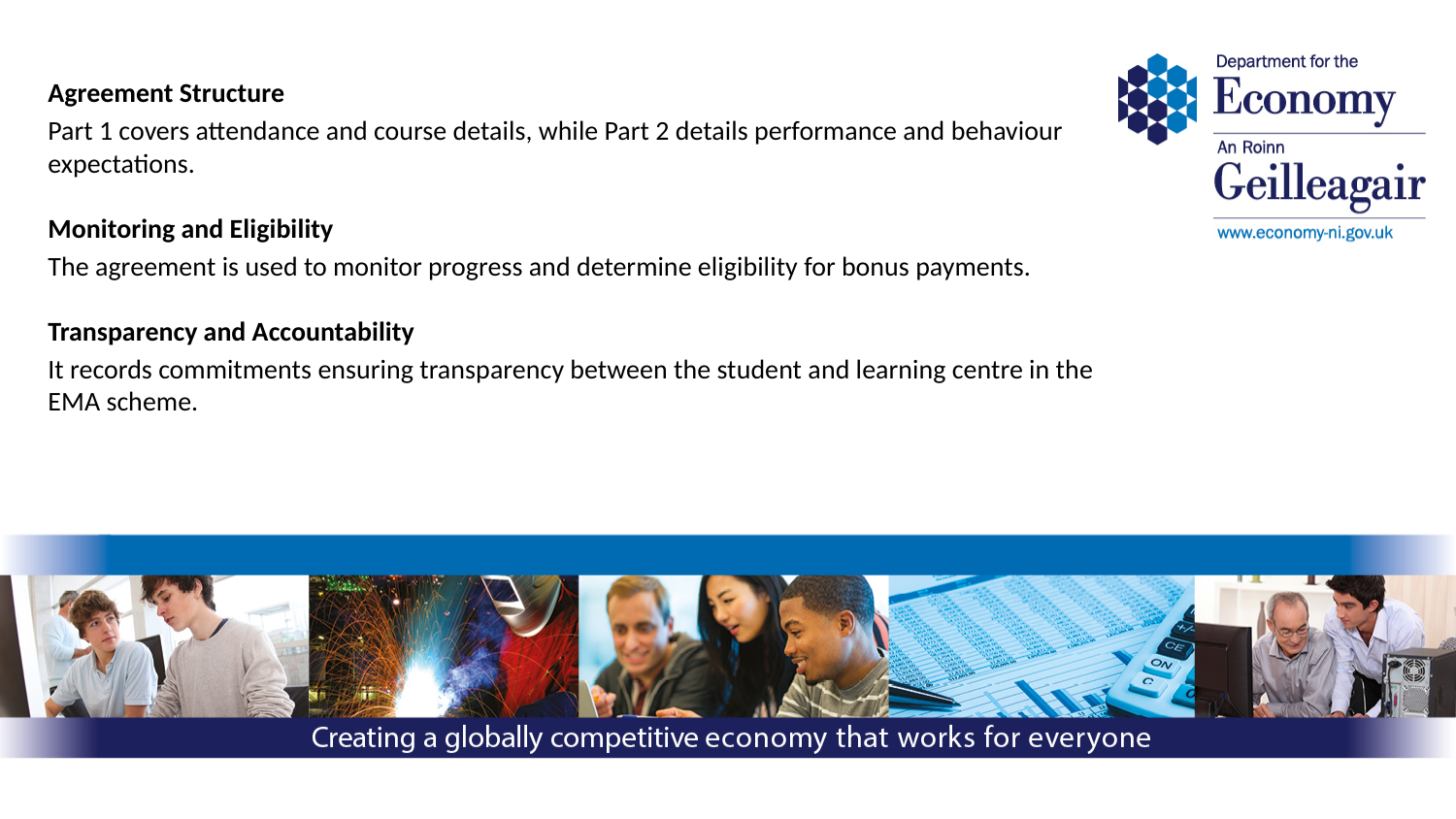

Agreement Structure
Part 1 covers attendance and course details, while Part 2 details performance and behaviour expectations.
Monitoring and Eligibility
The agreement is used to monitor progress and determine eligibility for bonus payments.
Transparency and Accountability
It records commitments ensuring transparency between the student and learning centre in the EMA scheme.